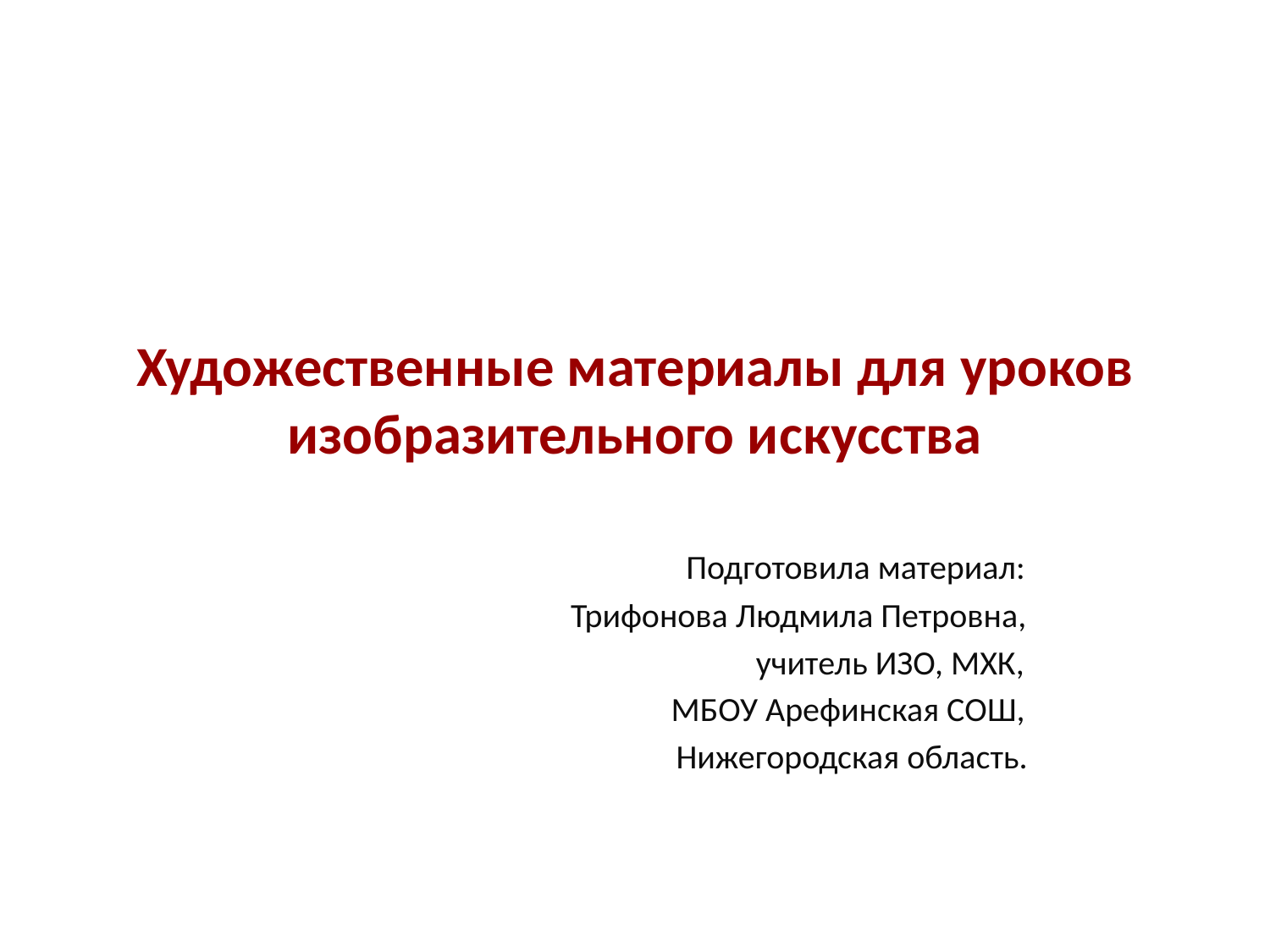

# Художественные материалы для уроков изобразительного искусства
                                                          Подготовила материал:
                                           Трифонова Людмила Петровна,
                                                                   учитель ИЗО, МХК,
                                                        МБОУ Арефинская СОШ,
                                                         Нижегородская область.